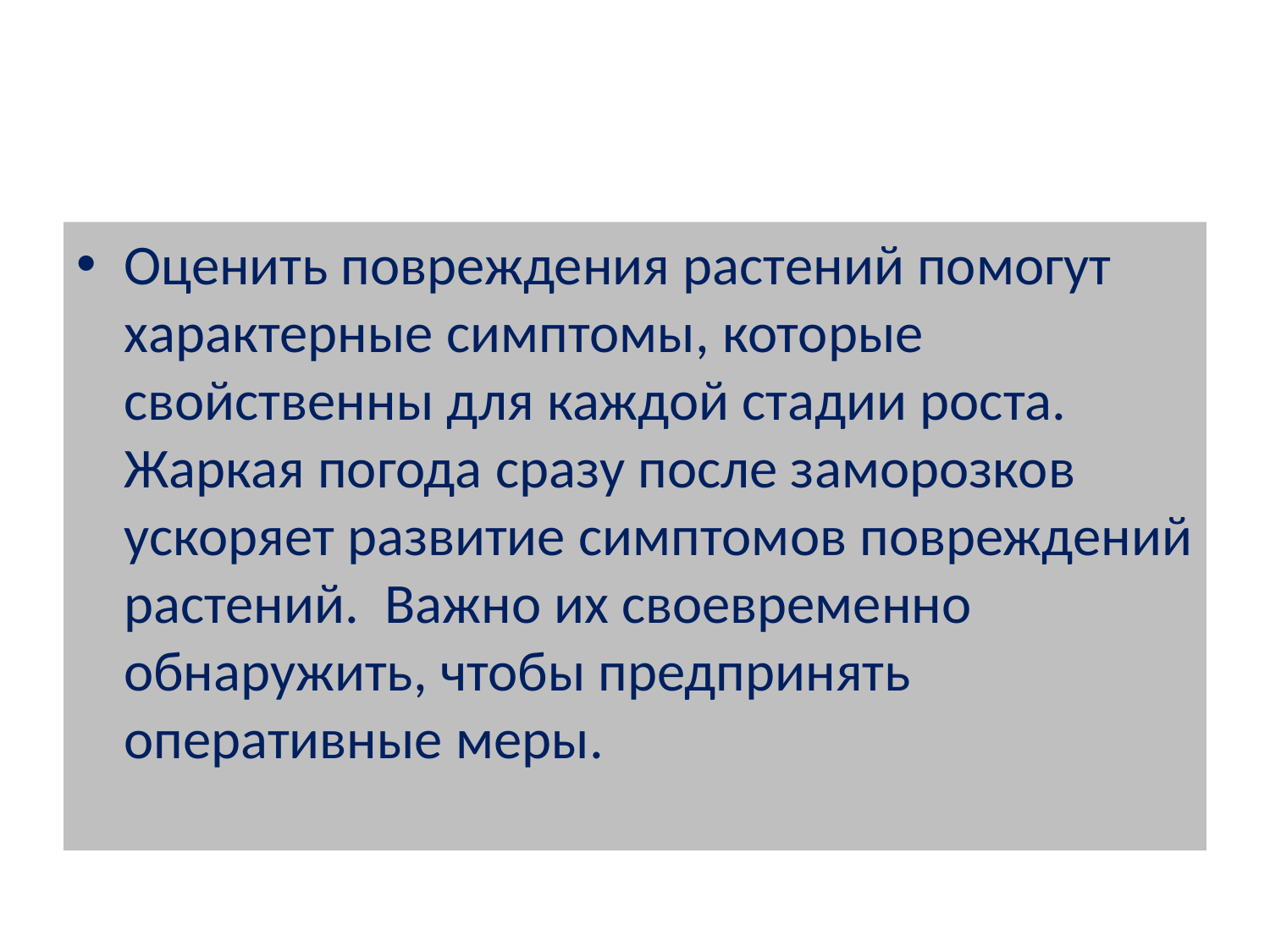

Оценить повреждения растений помогут характерные симптомы, которые свойственны для каждой стадии роста. Жаркая погода сразу после заморозков ускоряет развитие симптомов повреждений растений.  Важно их своевременно обнаружить, чтобы предпринять оперативные меры.